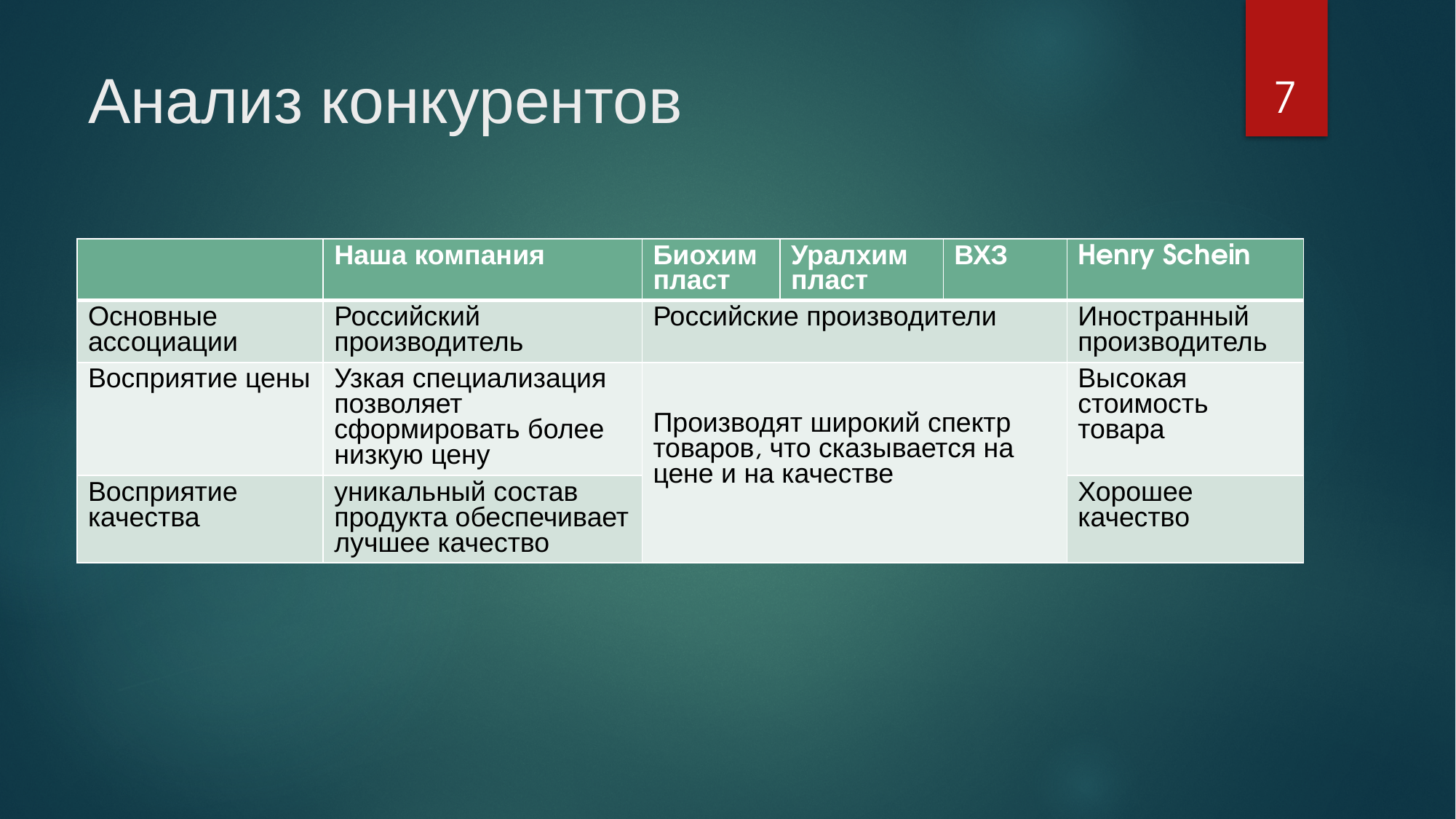

7
# Анализ конкурентов
|  | Наша компания | Биохим пласт | Уралхим пласт | ВХЗ | Henry Schein |
| --- | --- | --- | --- | --- | --- |
| Основные ассоциации | Российский производитель | Российские производители |  |  | Иностранный производитель |
| Восприятие цены | Узкая специализация позволяет сформировать более низкую цену | Производят широкий спектр товаров, что сказывается на цене и на качестве |  |  | Высокая стоимость товара |
| Восприятие качества | уникальный состав продукта обеспечивает лучшее качество |  |  |  | Хорошее качество |